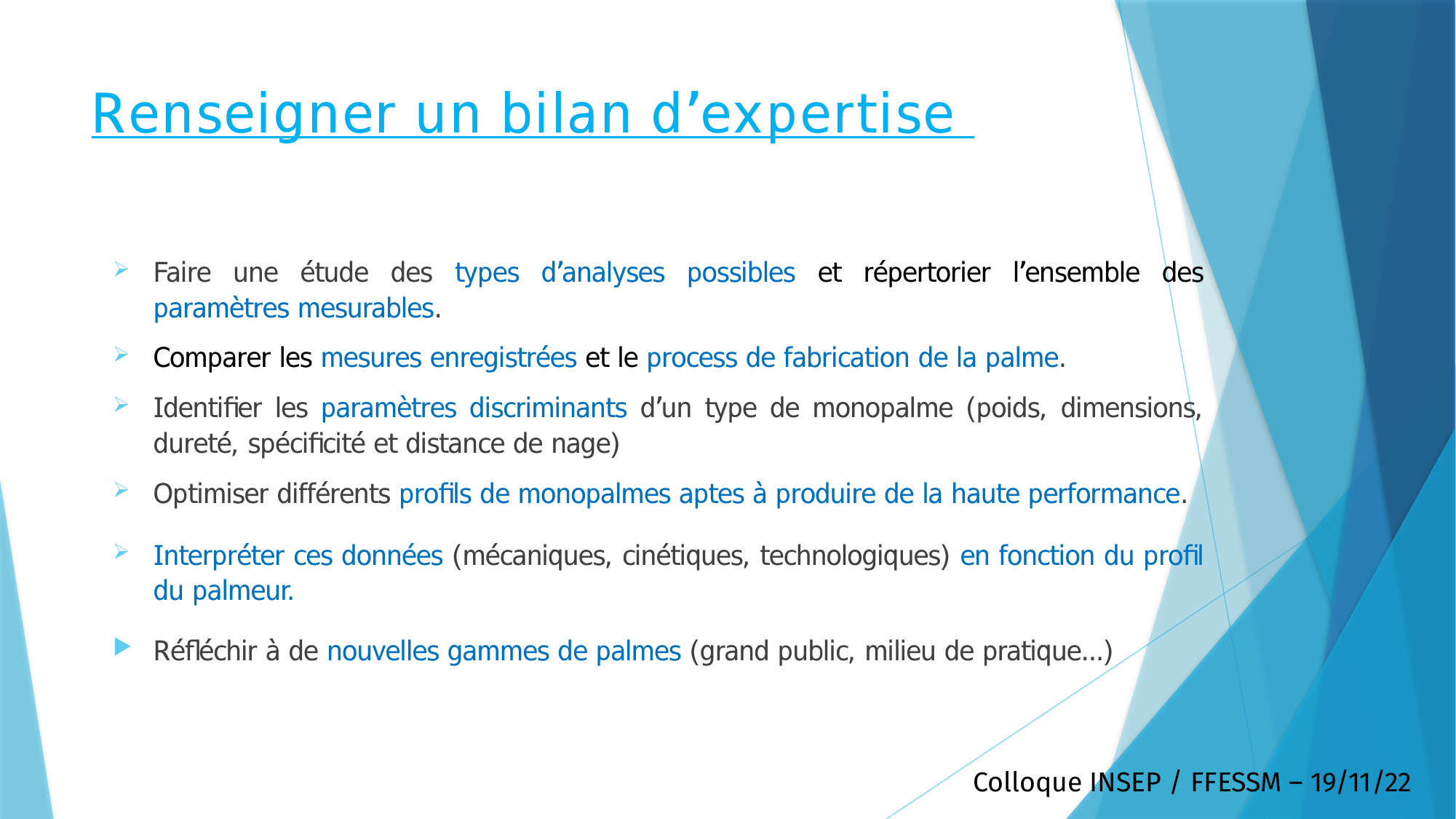

# Renseigner un bilan d’expertise
Faire une étude des types d’analyses possibles et répertorier l’ensemble des paramètres mesurables.
Comparer les mesures enregistrées et le process de fabrication de la palme.
Identifier les paramètres discriminants d’un type de monopalme (poids, dimensions, dureté, spécificité et distance de nage)
Optimiser différents profils de monopalmes aptes à produire de la haute performance.
Interpréter ces données (mécaniques, cinétiques, technologiques) en fonction du profil du palmeur.
Réfléchir à de nouvelles gammes de palmes (grand public, milieu de pratique…)
Colloque INSEP / FFESSM – 19/11/22